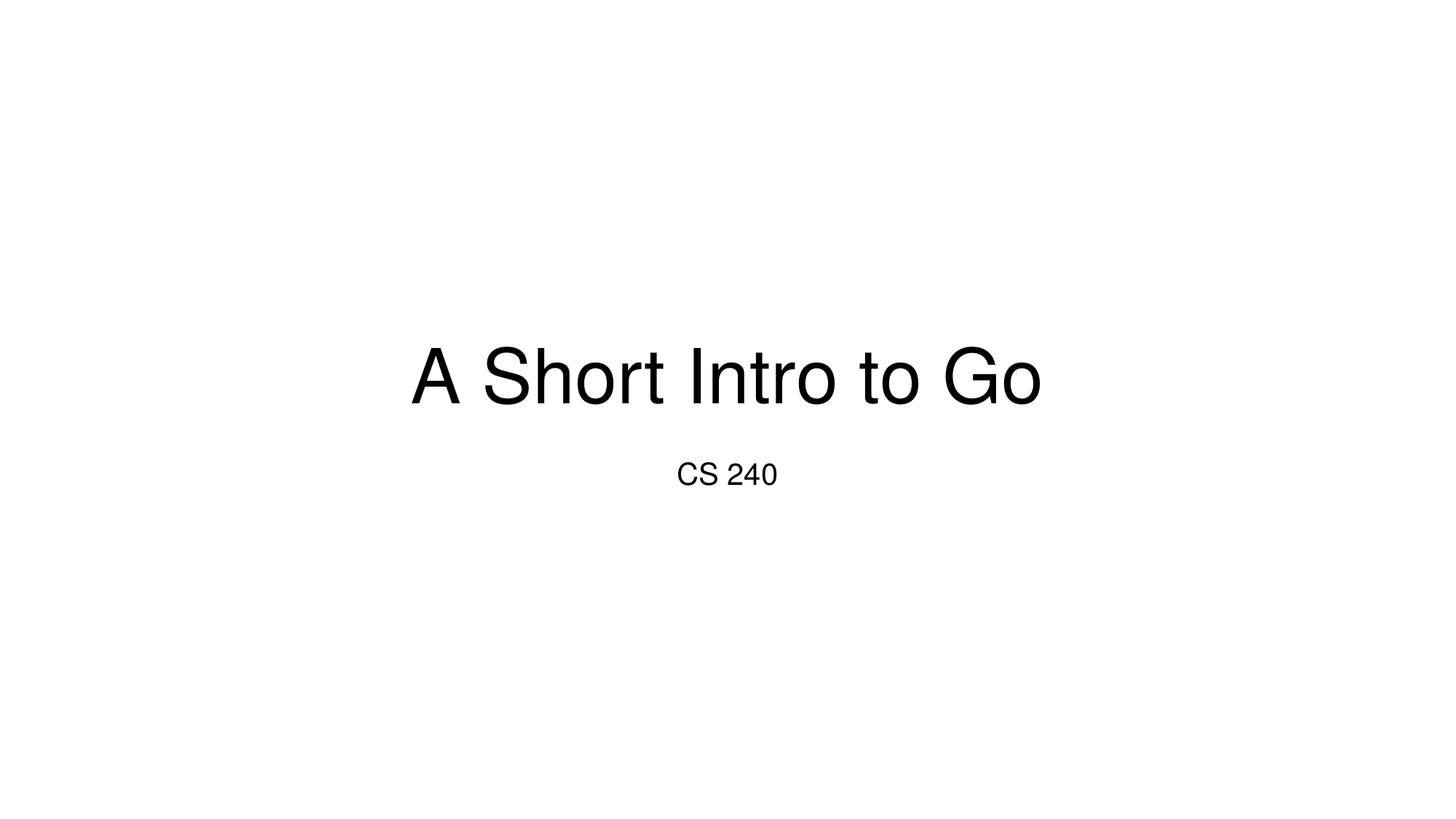

A Short Intro to Go

CS 240